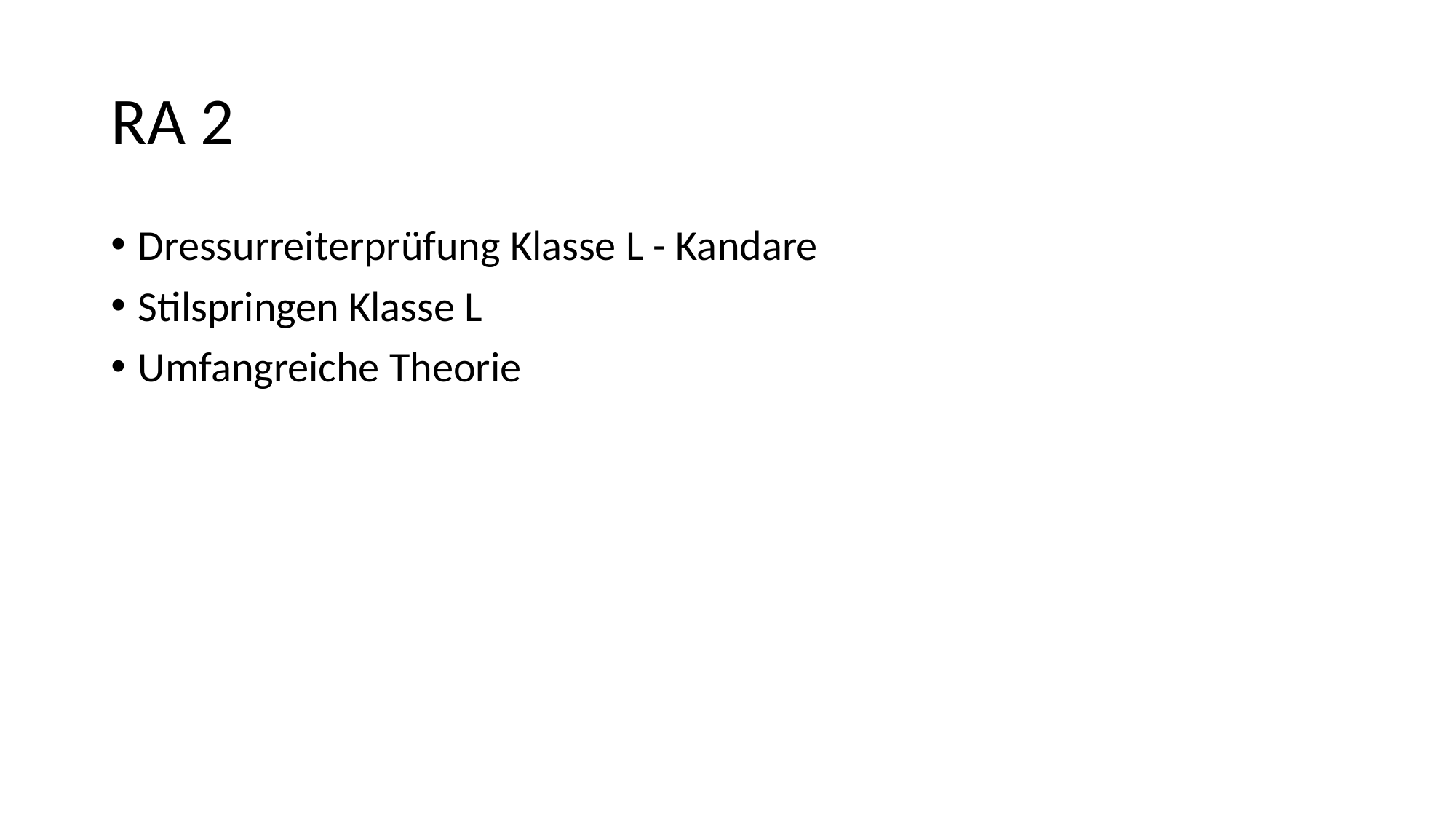

# RA 2
Dressurreiterprüfung Klasse L - Kandare
Stilspringen Klasse L
Umfangreiche Theorie